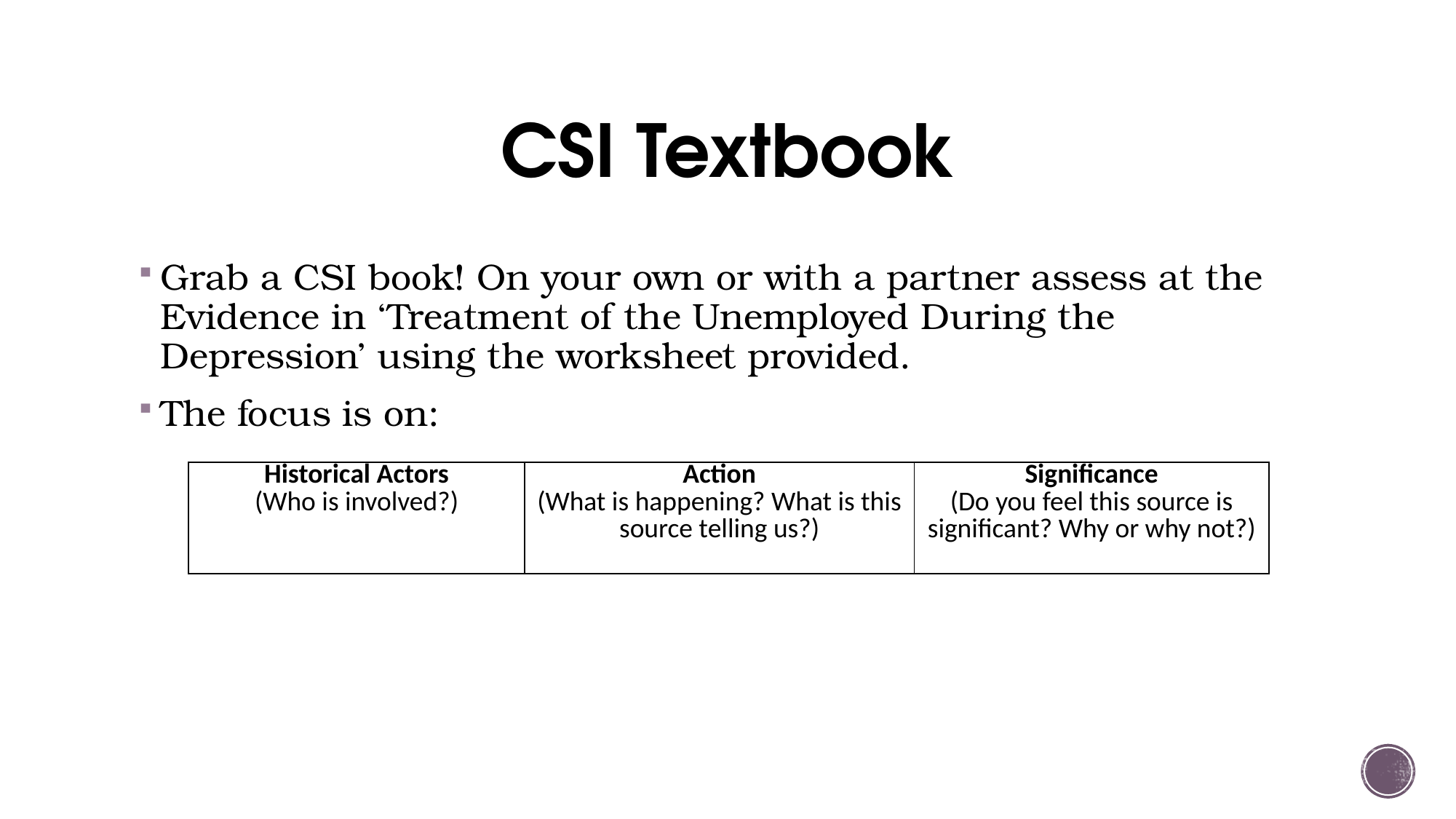

# CSI Textbook
Grab a CSI book! On your own or with a partner assess at the Evidence in ‘Treatment of the Unemployed During the Depression’ using the worksheet provided.
The focus is on:

| Historical Actors (Who is involved?) | Action (What is happening? What is this source telling us?) | Significance (Do you feel this source is significant? Why or why not?) |
| --- | --- | --- |